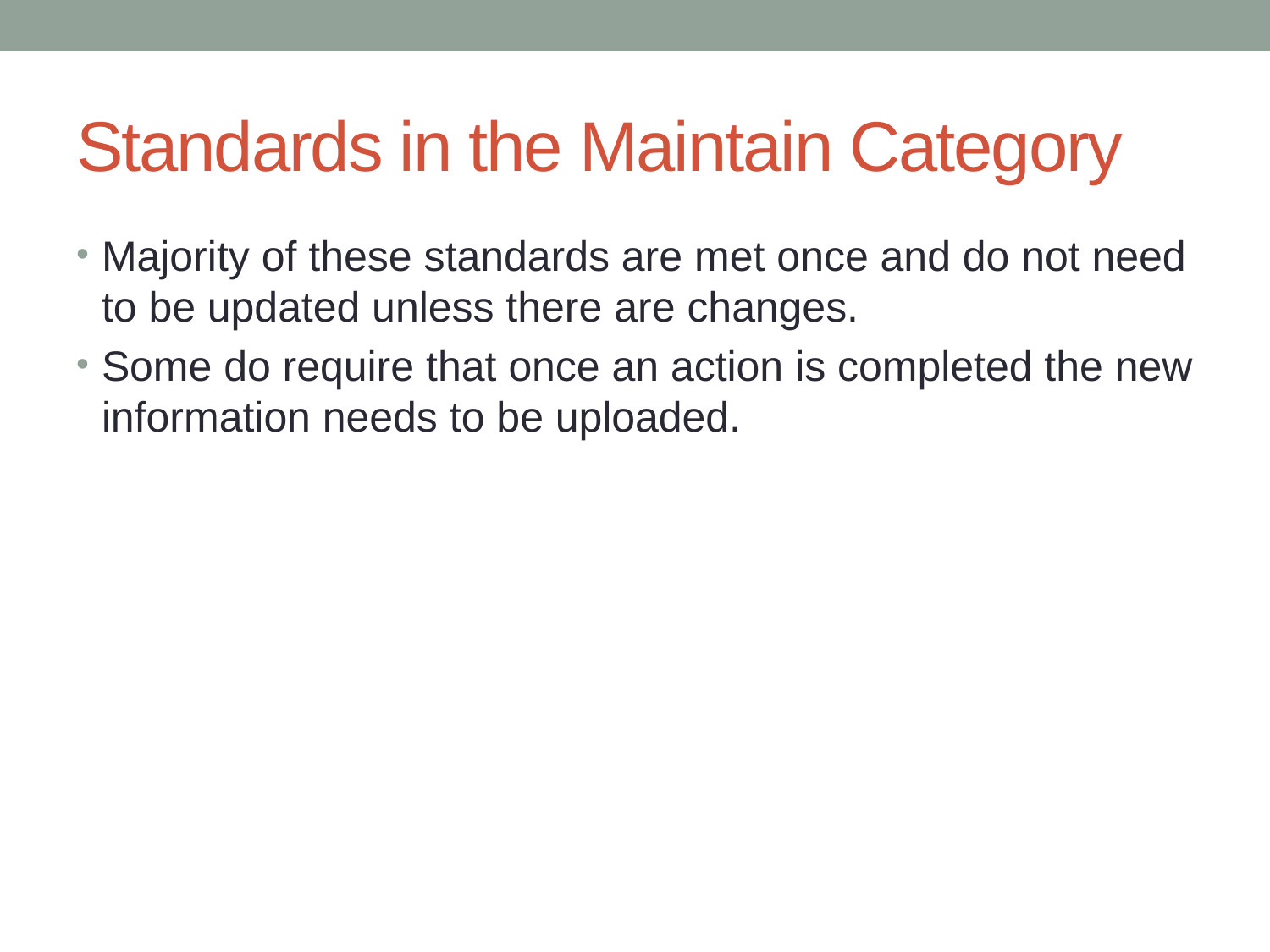

# Standards in the Maintain Category
Majority of these standards are met once and do not need to be updated unless there are changes.
Some do require that once an action is completed the new information needs to be uploaded.